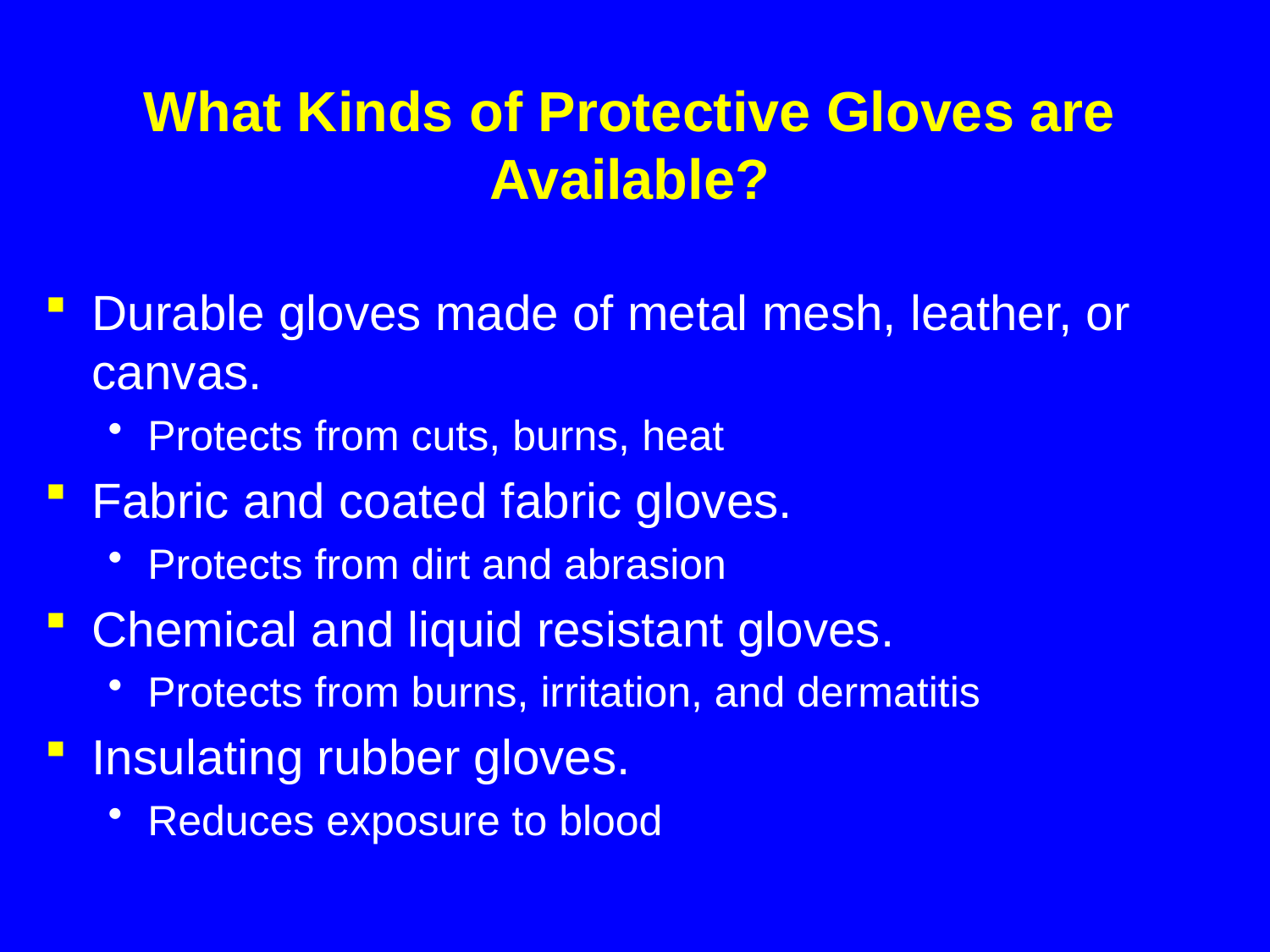

# What Kinds of Protective Gloves are Available?
Durable gloves made of metal mesh, leather, or canvas.
Protects from cuts, burns, heat
Fabric and coated fabric gloves.
Protects from dirt and abrasion
Chemical and liquid resistant gloves.
Protects from burns, irritation, and dermatitis
Insulating rubber gloves.
Reduces exposure to blood